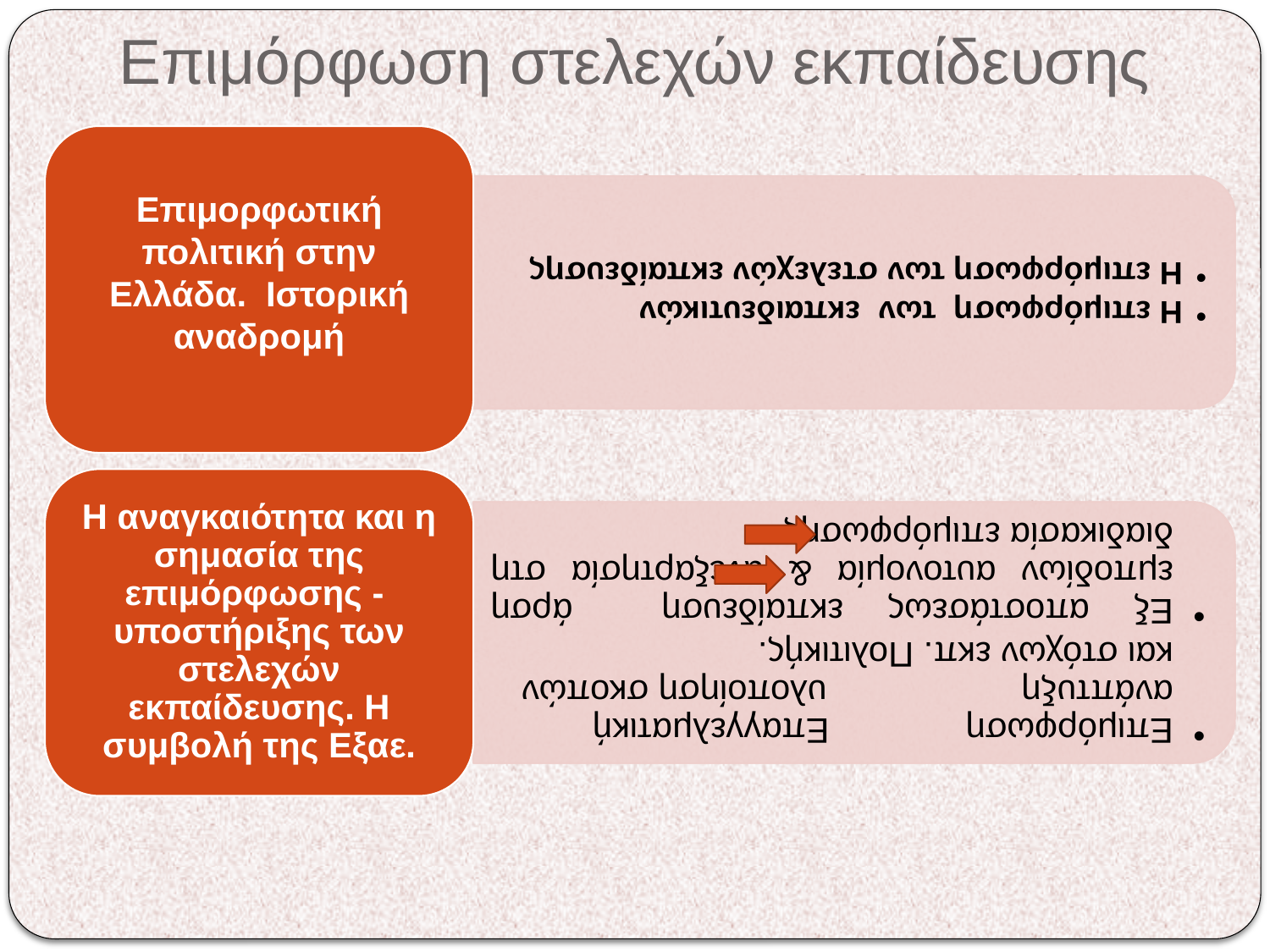

# Επιμόρφωση στελεχών εκπαίδευσης
Η επιμόρφωση  των  εκπαιδευτικών
Η επιμόρφωση των στελεχών εκπαίδευσης
Επιμορφωτική πολιτική στην Ελλάδα.  Ιστορική αναδρομή

Επιμόρφωση              Επαγγελματική ανάπτυξη                    υλοποίηση σκοπών και στόχων εκπ. Πολιτικής.
Εξ αποστάσεως εκπαίδευση  άρση εμποδίων αυτονομία & ανεξαρτησία στη διαδικασία επιμόρφωσης
Η αναγκαιότητα και η σημασία της επιμόρφωσης -  υποστήριξης των στελεχών εκπαίδευσης. Η συμβολή της Εξαε.